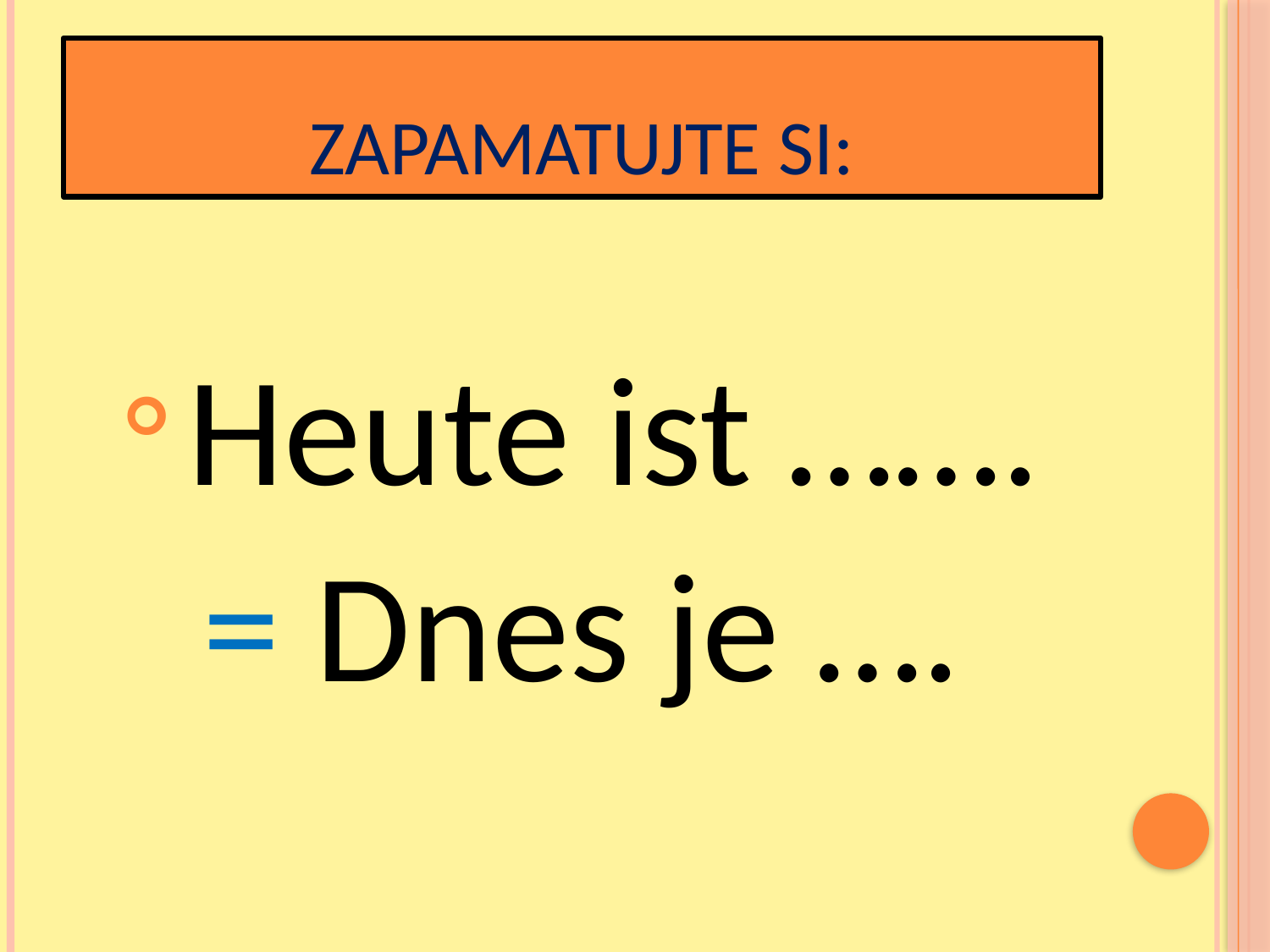

# ZAPAMATUJTE SI:

 Heute ist …….
= Dnes je ….